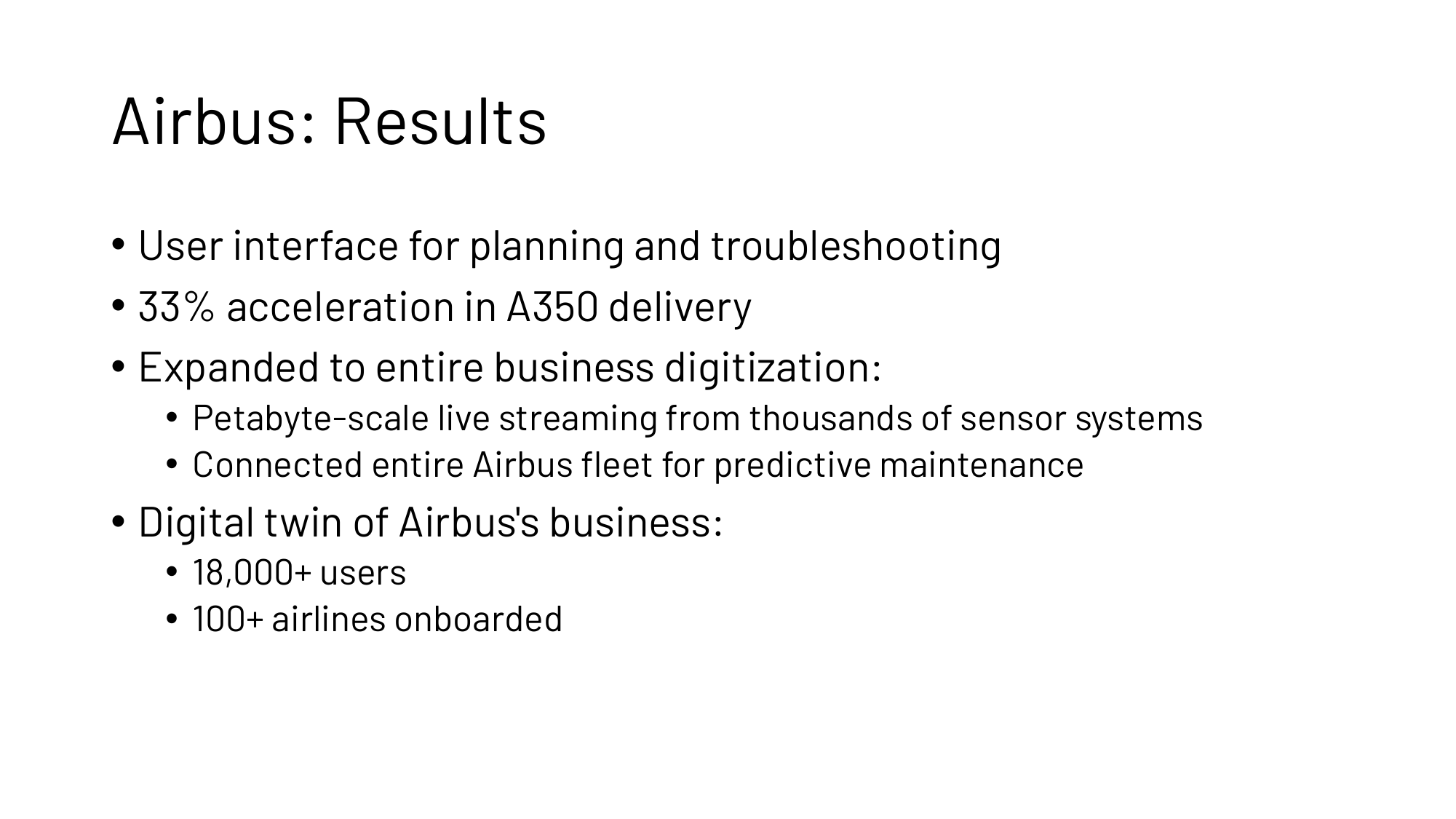

# Airbus: Results
User interface for planning and troubleshooting
33% acceleration in A350 delivery
Expanded to entire business digitization:
Petabyte-scale live streaming from thousands of sensor systems
Connected entire Airbus fleet for predictive maintenance
Digital twin of Airbus's business:
18,000+ users
100+ airlines onboarded